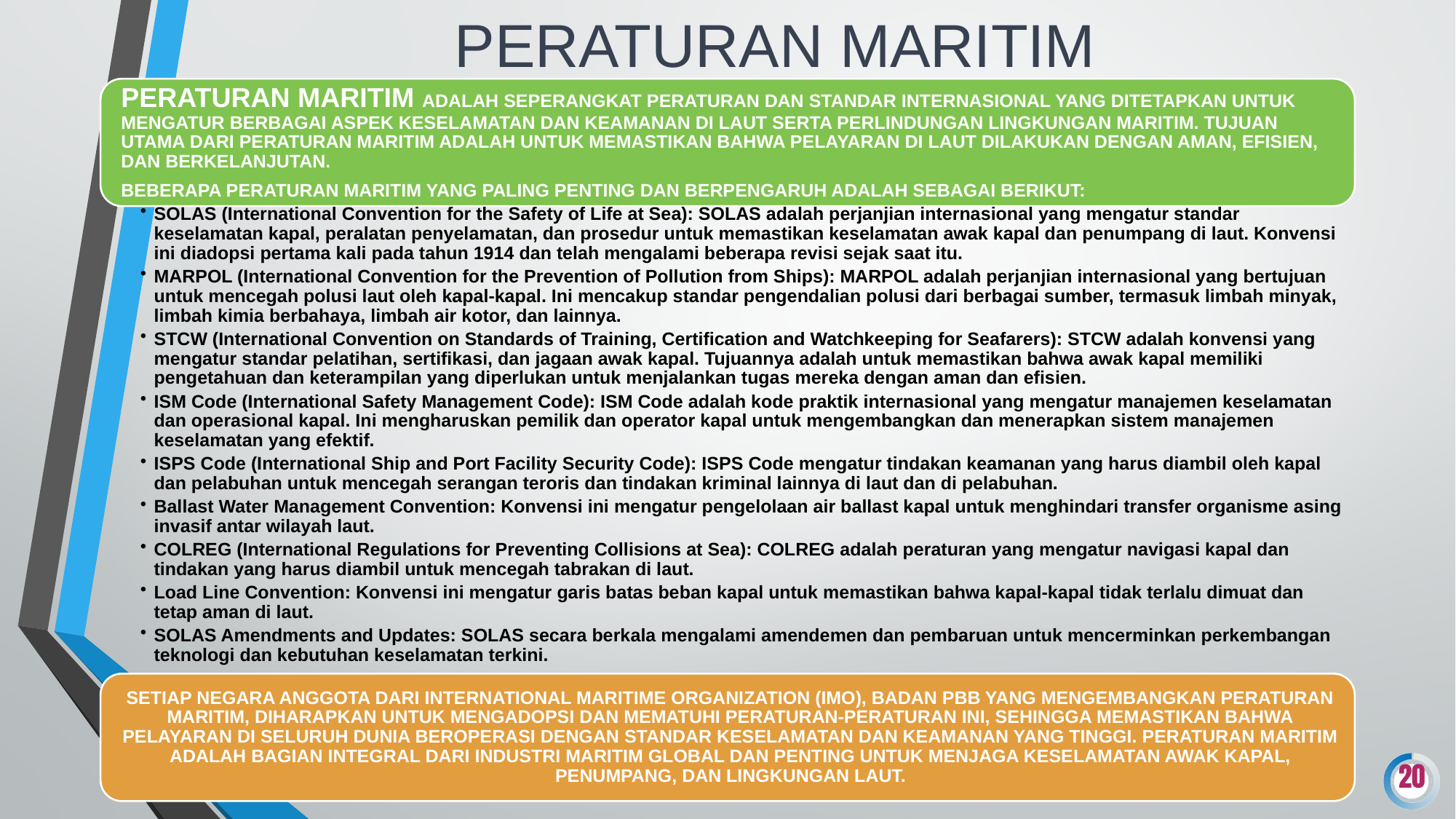

# PERATURAN MARITIM
PERATURAN MARITIM ADALAH SEPERANGKAT PERATURAN DAN STANDAR INTERNASIONAL YANG DITETAPKAN UNTUK MENGATUR BERBAGAI ASPEK KESELAMATAN DAN KEAMANAN DI LAUT SERTA PERLINDUNGAN LINGKUNGAN MARITIM. TUJUAN UTAMA DARI PERATURAN MARITIM ADALAH UNTUK MEMASTIKAN BAHWA PELAYARAN DI LAUT DILAKUKAN DENGAN AMAN, EFISIEN, DAN BERKELANJUTAN.
BEBERAPA PERATURAN MARITIM YANG PALING PENTING DAN BERPENGARUH ADALAH SEBAGAI BERIKUT:
SOLAS (International Convention for the Safety of Life at Sea): SOLAS adalah perjanjian internasional yang mengatur standar keselamatan kapal, peralatan penyelamatan, dan prosedur untuk memastikan keselamatan awak kapal dan penumpang di laut. Konvensi ini diadopsi pertama kali pada tahun 1914 dan telah mengalami beberapa revisi sejak saat itu.
MARPOL (International Convention for the Prevention of Pollution from Ships): MARPOL adalah perjanjian internasional yang bertujuan untuk mencegah polusi laut oleh kapal-kapal. Ini mencakup standar pengendalian polusi dari berbagai sumber, termasuk limbah minyak, limbah kimia berbahaya, limbah air kotor, dan lainnya.
STCW (International Convention on Standards of Training, Certification and Watchkeeping for Seafarers): STCW adalah konvensi yang mengatur standar pelatihan, sertifikasi, dan jagaan awak kapal. Tujuannya adalah untuk memastikan bahwa awak kapal memiliki pengetahuan dan keterampilan yang diperlukan untuk menjalankan tugas mereka dengan aman dan efisien.
ISM Code (International Safety Management Code): ISM Code adalah kode praktik internasional yang mengatur manajemen keselamatan dan operasional kapal. Ini mengharuskan pemilik dan operator kapal untuk mengembangkan dan menerapkan sistem manajemen keselamatan yang efektif.
ISPS Code (International Ship and Port Facility Security Code): ISPS Code mengatur tindakan keamanan yang harus diambil oleh kapal dan pelabuhan untuk mencegah serangan teroris dan tindakan kriminal lainnya di laut dan di pelabuhan.
Ballast Water Management Convention: Konvensi ini mengatur pengelolaan air ballast kapal untuk menghindari transfer organisme asing invasif antar wilayah laut.
COLREG (International Regulations for Preventing Collisions at Sea): COLREG adalah peraturan yang mengatur navigasi kapal dan tindakan yang harus diambil untuk mencegah tabrakan di laut.
Load Line Convention: Konvensi ini mengatur garis batas beban kapal untuk memastikan bahwa kapal-kapal tidak terlalu dimuat dan tetap aman di laut.
SOLAS Amendments and Updates: SOLAS secara berkala mengalami amendemen dan pembaruan untuk mencerminkan perkembangan teknologi dan kebutuhan keselamatan terkini.
SETIAP NEGARA ANGGOTA DARI INTERNATIONAL MARITIME ORGANIZATION (IMO), BADAN PBB YANG MENGEMBANGKAN PERATURAN MARITIM, DIHARAPKAN UNTUK MENGADOPSI DAN MEMATUHI PERATURAN-PERATURAN INI, SEHINGGA MEMASTIKAN BAHWA PELAYARAN DI SELURUH DUNIA BEROPERASI DENGAN STANDAR KESELAMATAN DAN KEAMANAN YANG TINGGI. PERATURAN MARITIM ADALAH BAGIAN INTEGRAL DARI INDUSTRI MARITIM GLOBAL DAN PENTING UNTUK MENJAGA KESELAMATAN AWAK KAPAL, PENUMPANG, DAN LINGKUNGAN LAUT.